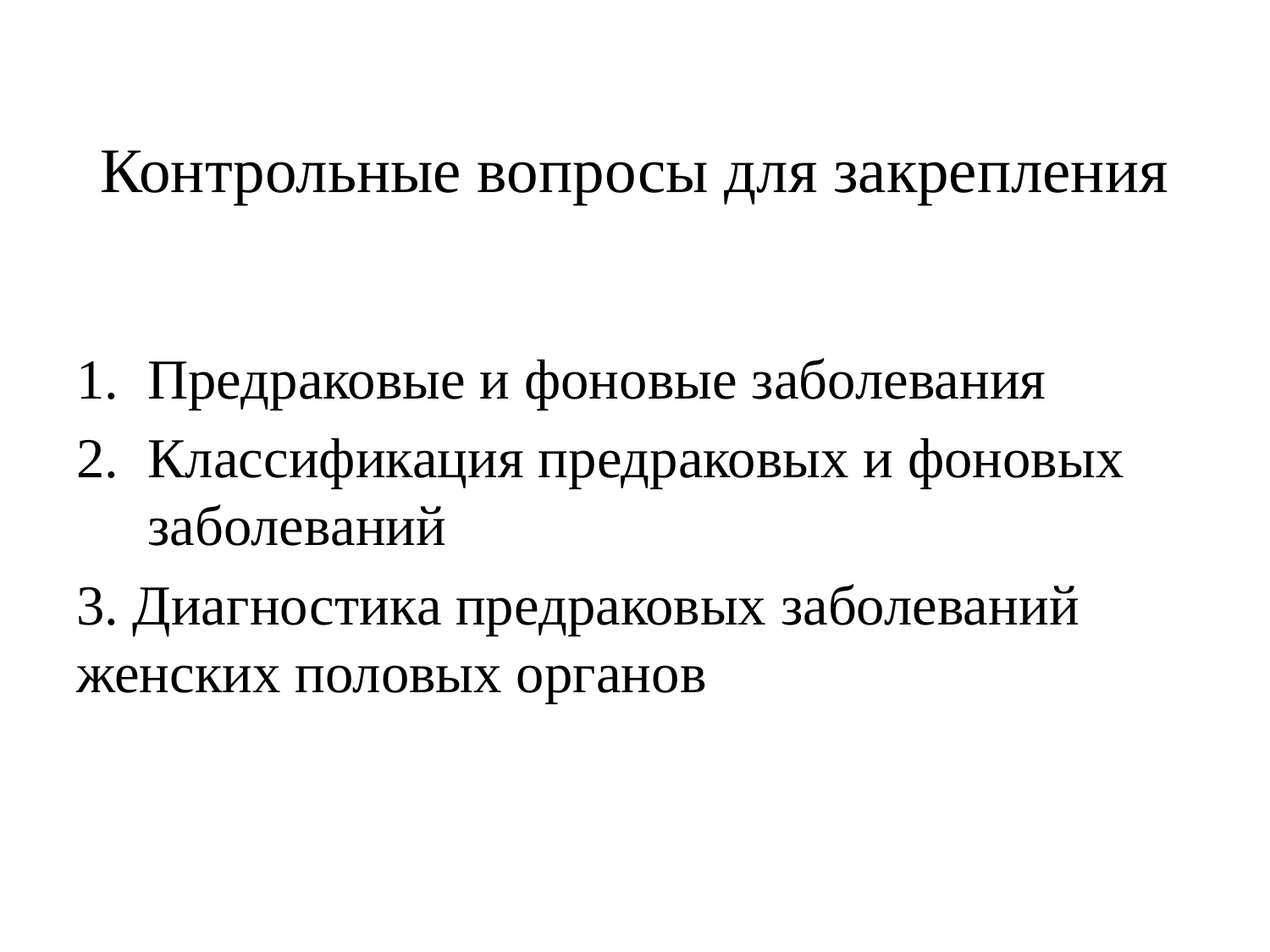

# Контрольные вопросы для закрепления
Предраковые и фоновые заболевания
Классификация предраковых и фоновых заболеваний
3. Диагностика предраковых заболеваний  женских половых органов